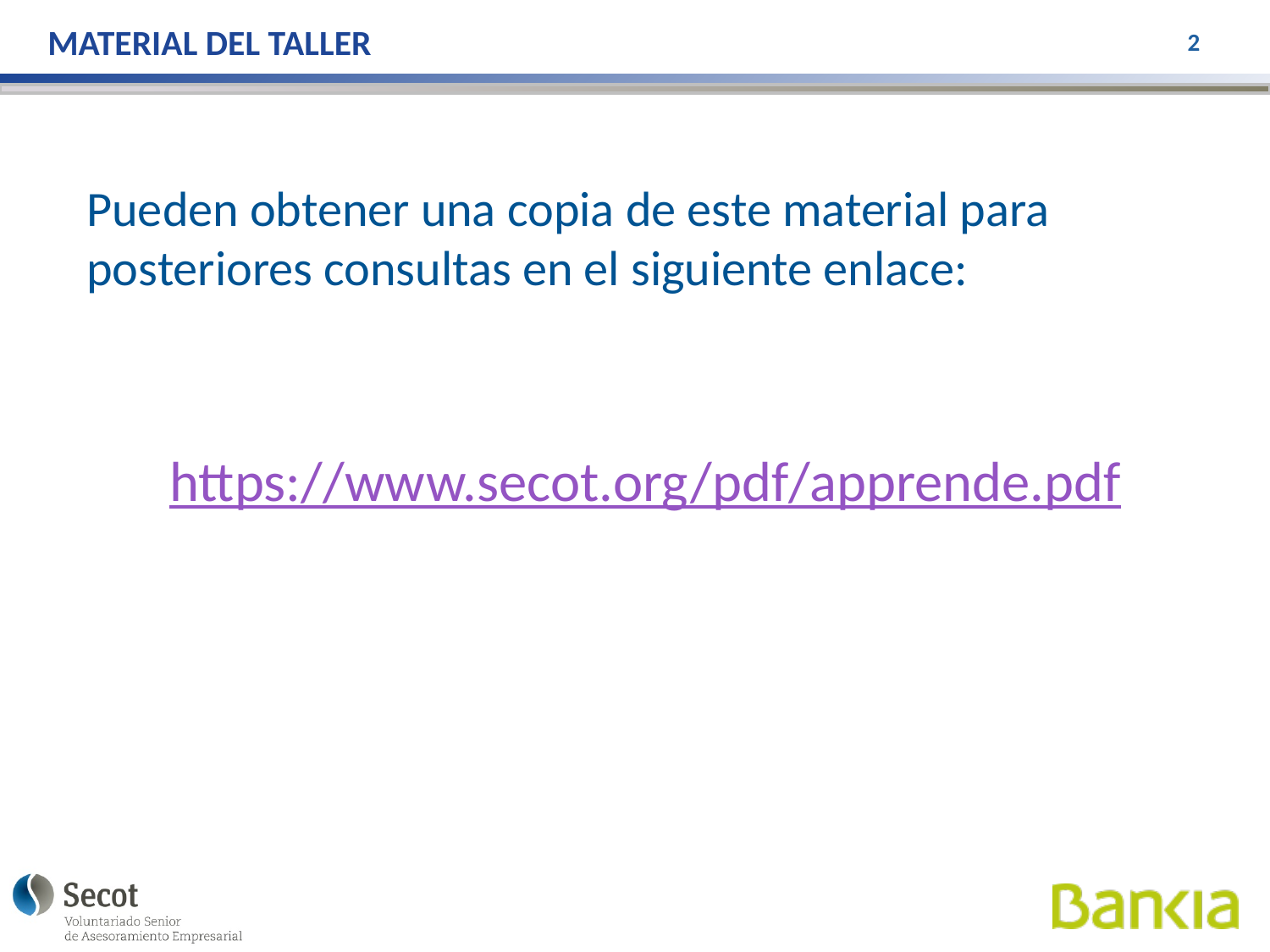

# MATERIAL DEL TALLER
2
Pueden obtener una copia de este material para posteriores consultas en el siguiente enlace:

https://www.secot.org/pdf/apprende.pdf